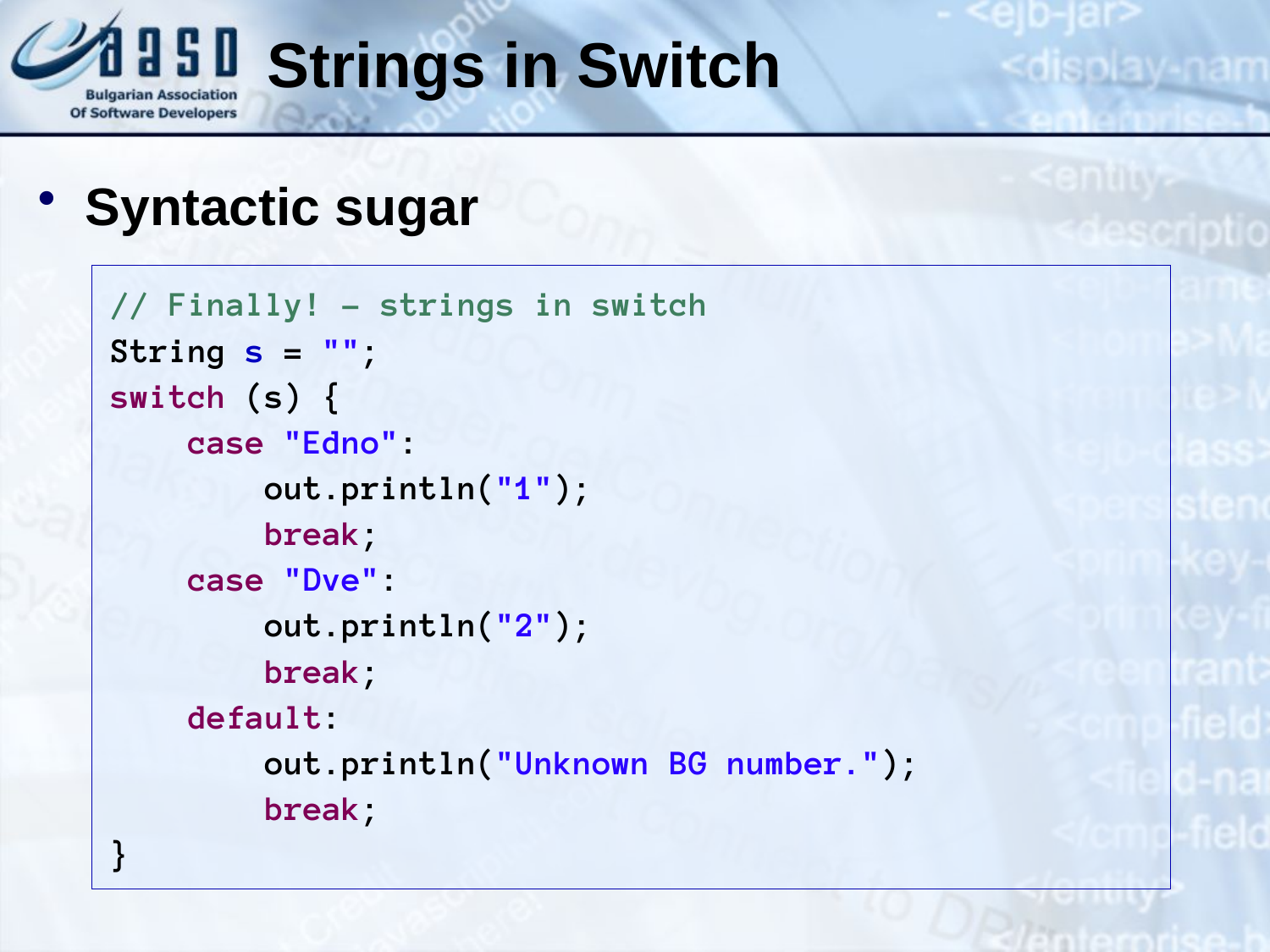

Strings in Switch
Syntactic sugar

// Finally! - strings in switch
String s = "";
switch (s) {
    case "Edno":
        out.println("1");
        break;
    case "Dve":
        out.println("2");
        break;
    default:
        out.println("Unknown BG number.");
        break;
}